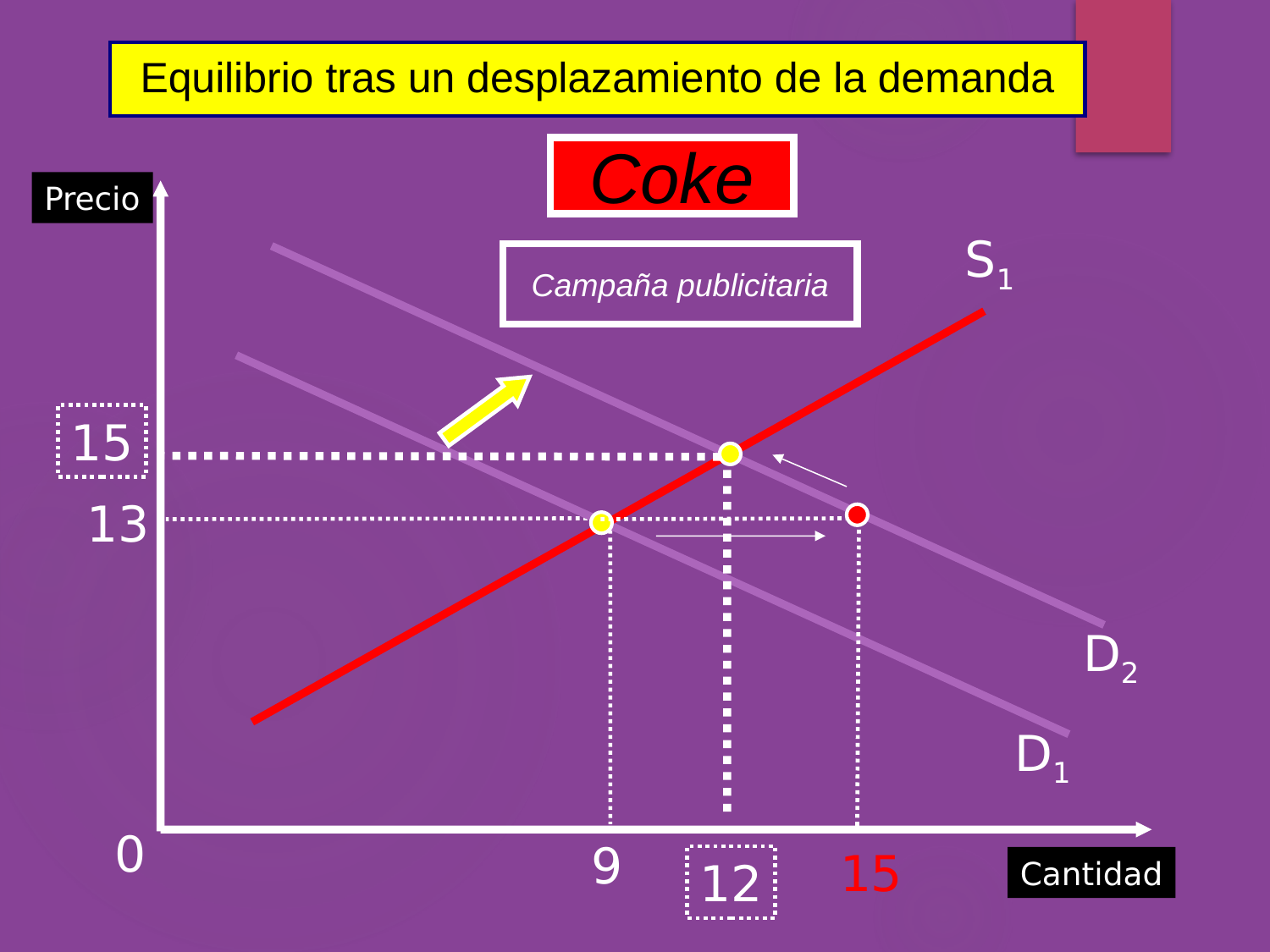

Equilibrio tras un desplazamiento de la demanda
Coke
Precio

S1
Campaña publicitaria

D2

15

12
13

15

D1
0
9
Cantidad